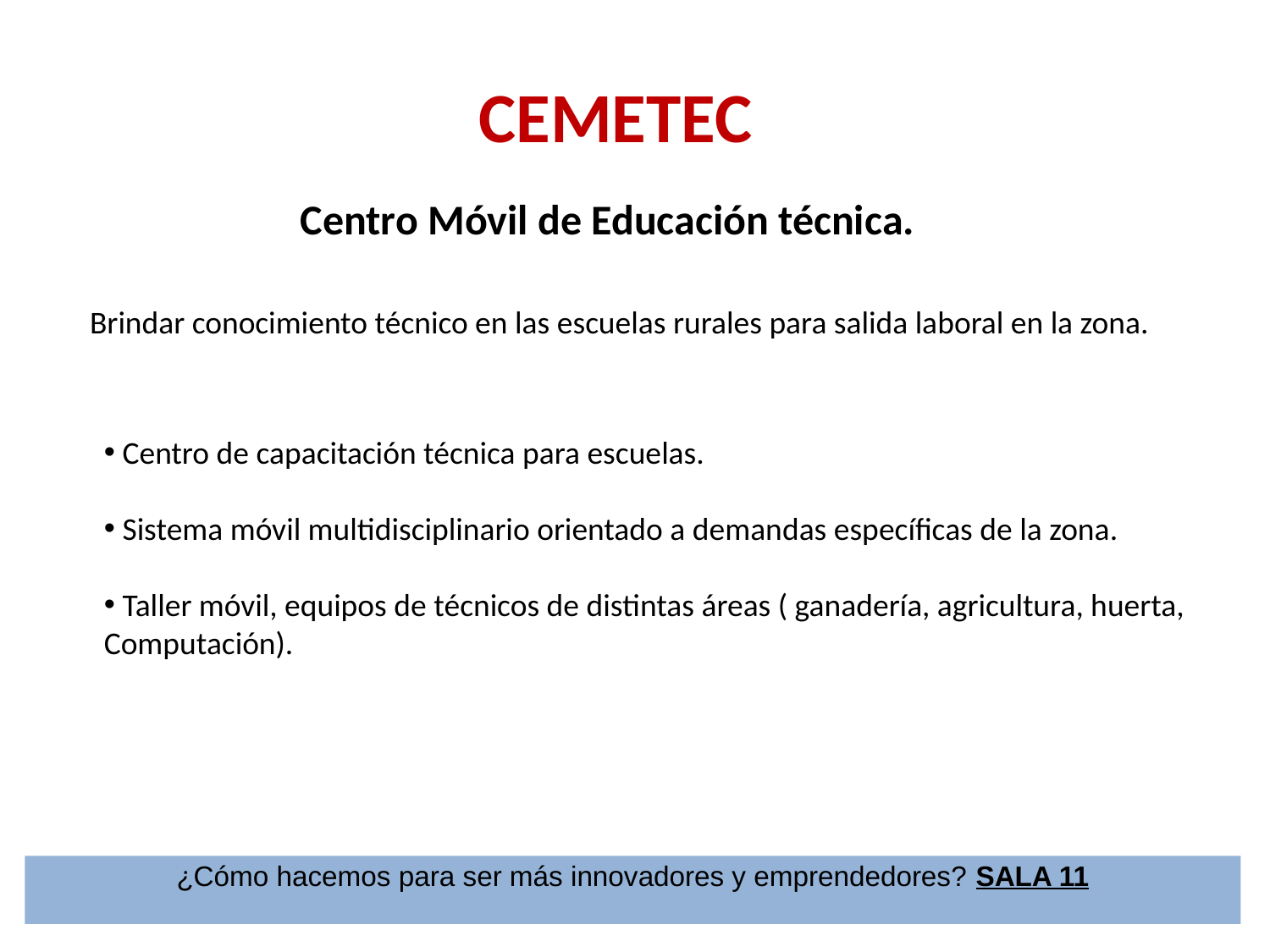

CEMETEC
Centro Móvil de Educación técnica.
Brindar conocimiento técnico en las escuelas rurales para salida laboral en la zona.
 Centro de capacitación técnica para escuelas.

 Sistema móvil multidisciplinario orientado a demandas específicas de la zona.

 Taller móvil, equipos de técnicos de distintas áreas ( ganadería, agricultura, huerta,
Computación).
¿Cómo hacemos para ser más innovadores y emprendedores? SALA 11

23